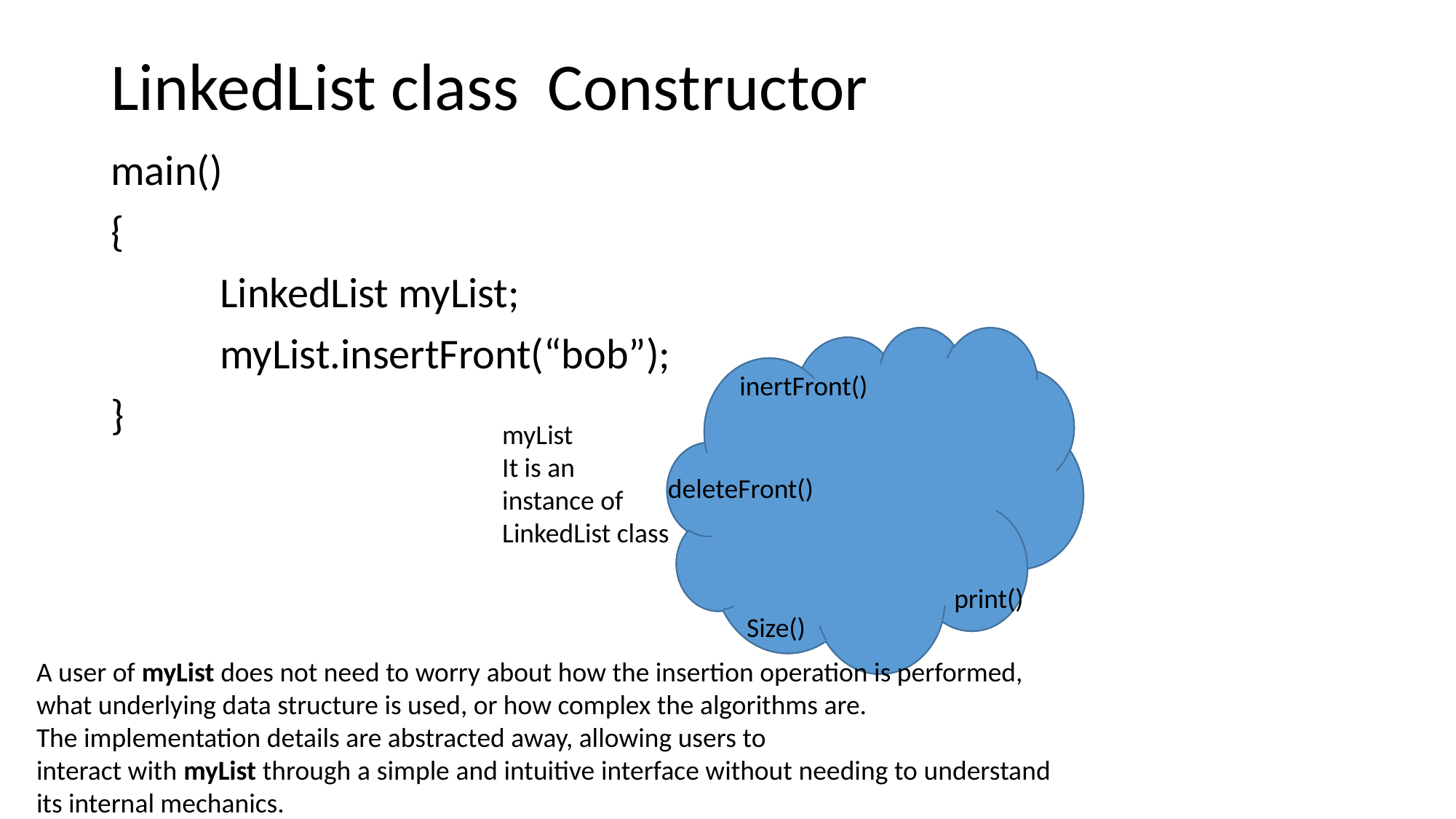

# LinkedList class	Constructor
main()
{
	LinkedList myList;
	myList.insertFront(“bob”);
}

inertFront()
myList
It is an
instance of
LinkedList class
head=nullptr
Count=0
deleteFront()
print()
Size()
A user of myList does not need to worry about how the insertion operation is performed,
what underlying data structure is used, or how complex the algorithms are.
The implementation details are abstracted away, allowing users to
interact with myList through a simple and intuitive interface without needing to understand its internal mechanics.